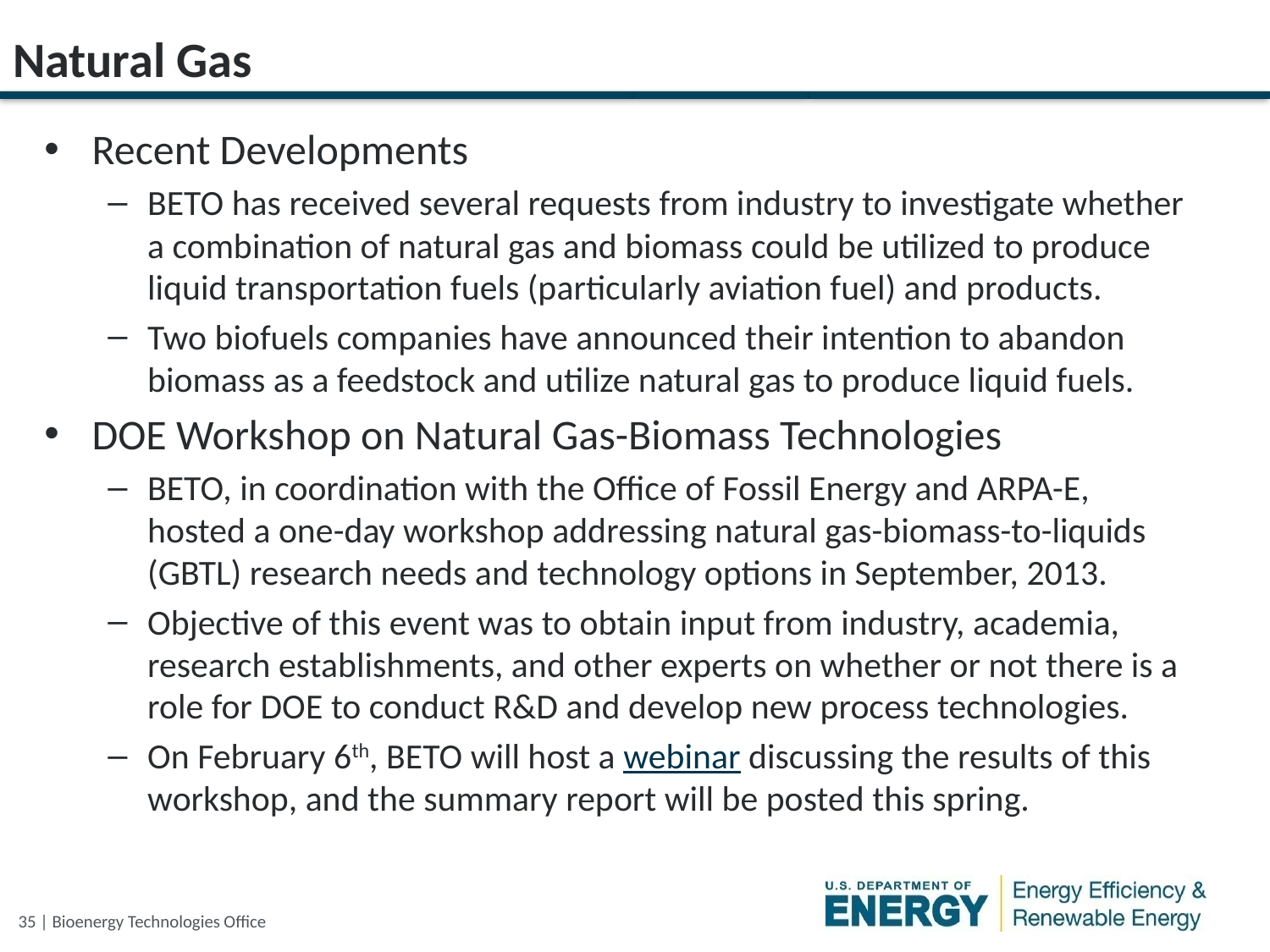

# Natural Gas
Recent Developments
BETO has received several requests from industry to investigate whether a combination of natural gas and biomass could be utilized to produce liquid transportation fuels (particularly aviation fuel) and products.
Two biofuels companies have announced their intention to abandon biomass as a feedstock and utilize natural gas to produce liquid fuels.
DOE Workshop on Natural Gas-Biomass Technologies
BETO, in coordination with the Office of Fossil Energy and ARPA-E, hosted a one-day workshop addressing natural gas-biomass-to-liquids (GBTL) research needs and technology options in September, 2013.
Objective of this event was to obtain input from industry, academia, research establishments, and other experts on whether or not there is a role for DOE to conduct R&D and develop new process technologies.
On February 6th, BETO will host a webinar discussing the results of this workshop, and the summary report will be posted this spring.